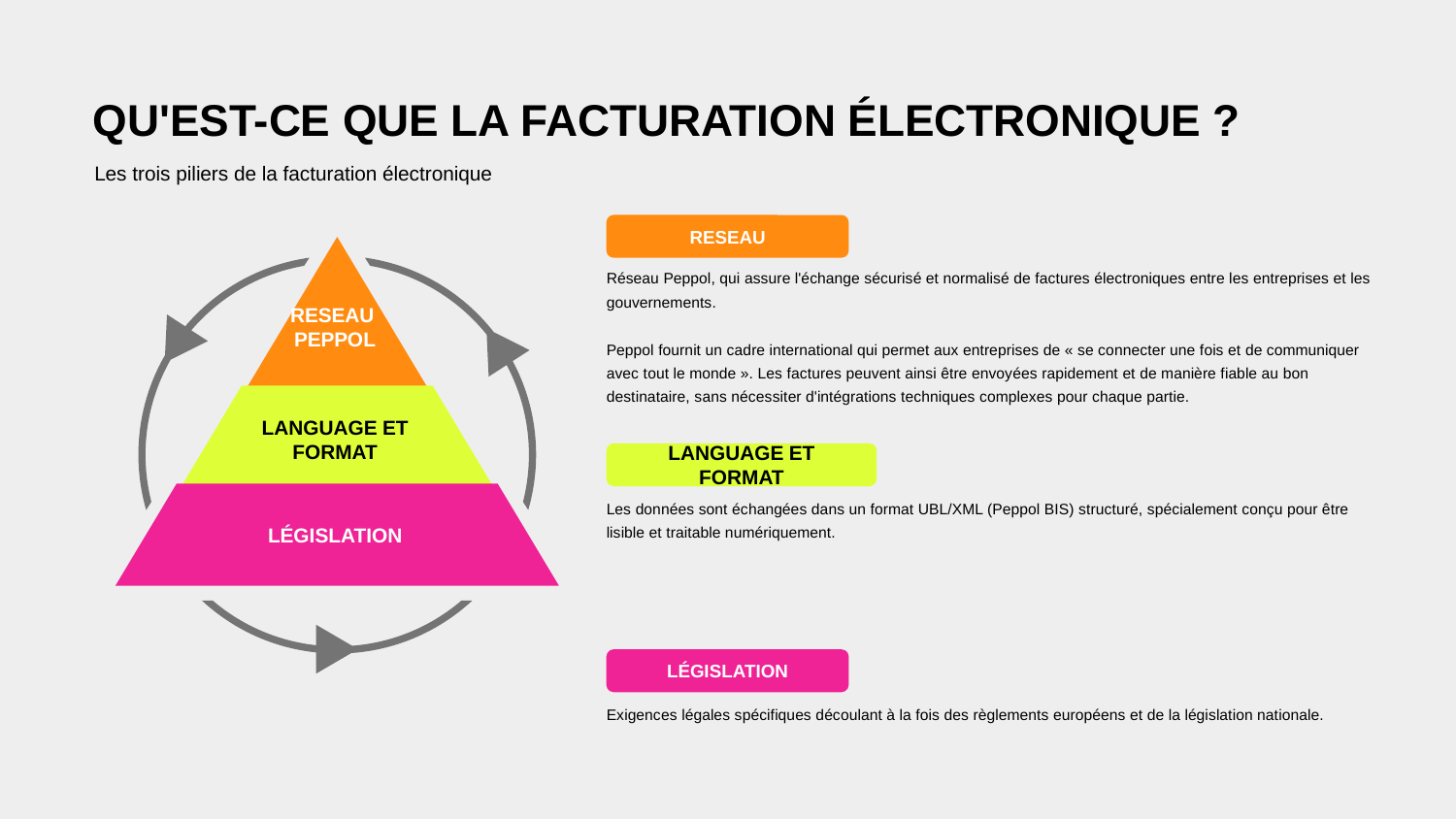

QU'EST-CE QUE LA FACTURATION ÉLECTRONIQUE ?
Les trois piliers de la facturation électronique
RESEAU

Réseau Peppol, qui assure l'échange sécurisé et normalisé de factures électroniques entre les entreprises et les gouvernements.

Peppol fournit un cadre international qui permet aux entreprises de « se connecter une fois et de communiquer avec tout le monde ». Les factures peuvent ainsi être envoyées rapidement et de manière fiable au bon destinataire, sans nécessiter d'intégrations techniques complexes pour chaque partie.

RESEAU
PEPPOL

LANGUAGE ET
FORMAT
LANGUAGE ET FORMAT

Les données sont échangées dans un format UBL/XML (Peppol BIS) structuré, spécialement conçu pour être lisible et traitable numériquement.

LÉGISLATION

LÉGISLATION

Exigences légales spécifiques découlant à la fois des règlements européens et de la législation nationale.